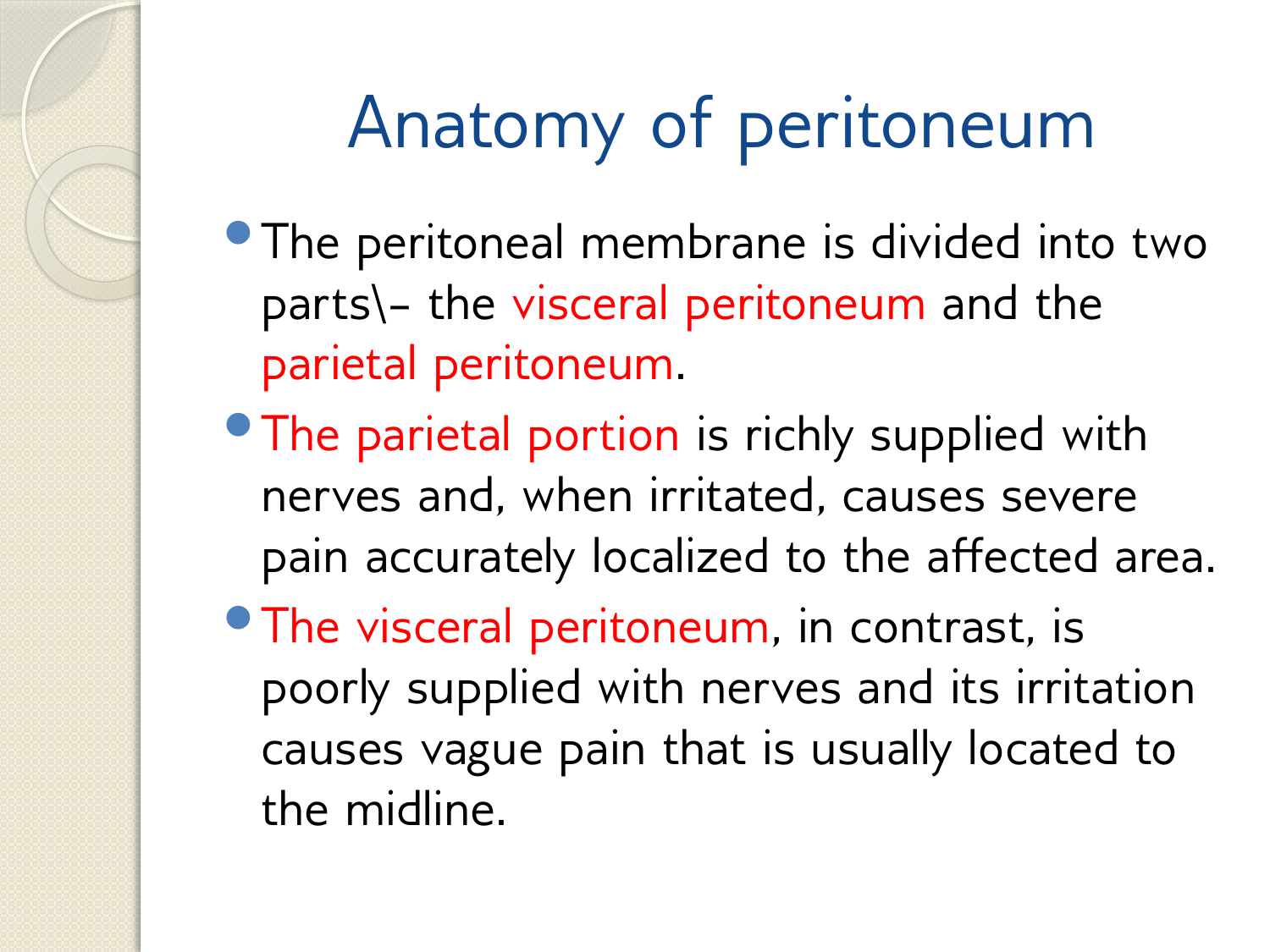

# Anatomy of peritoneum
The peritoneal membrane is divided into two parts\– the visceral peritoneum and the parietal peritoneum.
The parietal portion is richly supplied with nerves and, when irritated, causes severe pain accurately localized to the affected area.
The visceral peritoneum, in contrast, is poorly supplied with nerves and its irritation causes vague pain that is usually located to the midline.